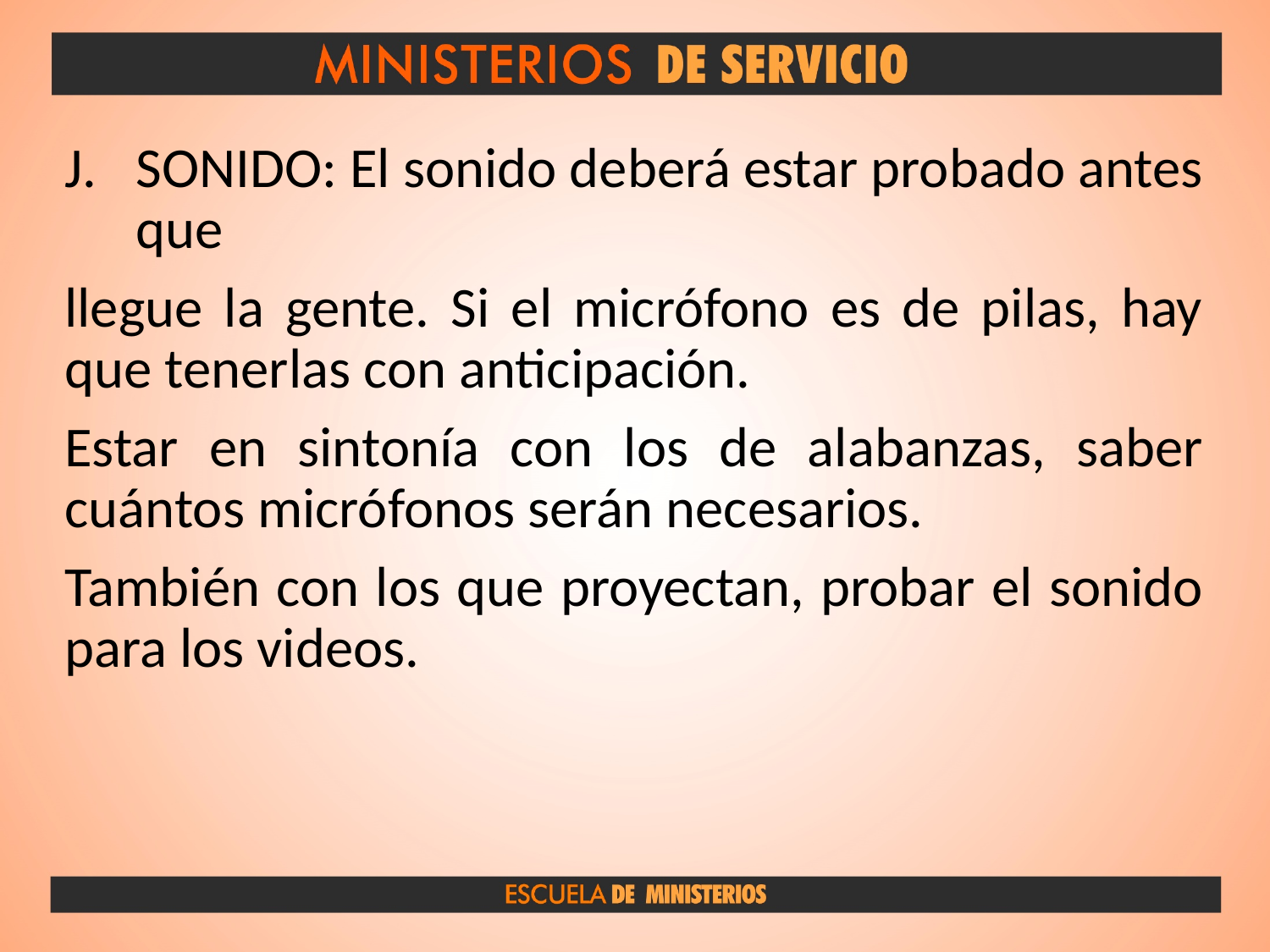

SONIDO: El sonido deberá estar probado antes que
llegue la gente. Si el micrófono es de pilas, hay que tenerlas con anticipación.
Estar en sintonía con los de alabanzas, saber cuántos micrófonos serán necesarios.
También con los que proyectan, probar el sonido para los videos.